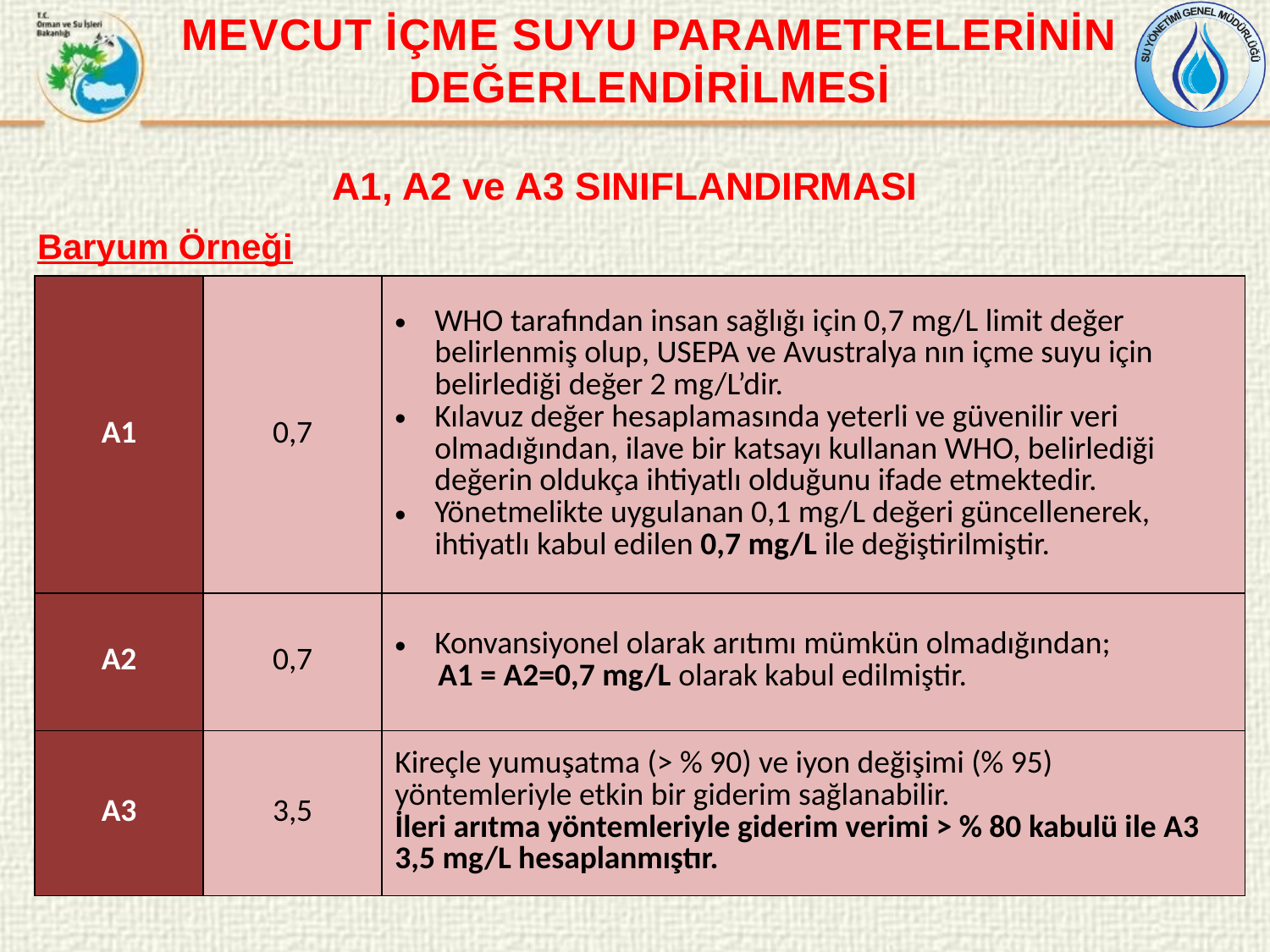

MEVCUT İÇME SUYU PARAMETRELERİNİN DEĞERLENDİRİLMESİ
A1, A2 ve A3 SINIFLANDIRMASI
Baryum Örneği

| A1 | 0,7 | WHO tarafından insan sağlığı için 0,7 mg/L limit değer belirlenmiş olup, USEPA ve Avustralya nın içme suyu için belirlediği değer 2 mg/L’dir. Kılavuz değer hesaplamasında yeterli ve güvenilir veri olmadığından, ilave bir katsayı kullanan WHO, belirlediği değerin oldukça ihtiyatlı olduğunu ifade etmektedir. Yönetmelikte uygulanan 0,1 mg/L değeri güncellenerek, ihtiyatlı kabul edilen 0,7 mg/L ile değiştirilmiştir. |
| --- | --- | --- |
| A2 | 0,7 | Konvansiyonel olarak arıtımı mümkün olmadığından; A1 = A2=0,7 mg/L olarak kabul edilmiştir. |
| A3 | 3,5 | Kireçle yumuşatma (> % 90) ve iyon değişimi (% 95) yöntemleriyle etkin bir giderim sağlanabilir. İleri arıtma yöntemleriyle giderim verimi > % 80 kabulü ile A3 3,5 mg/L hesaplanmıştır. |